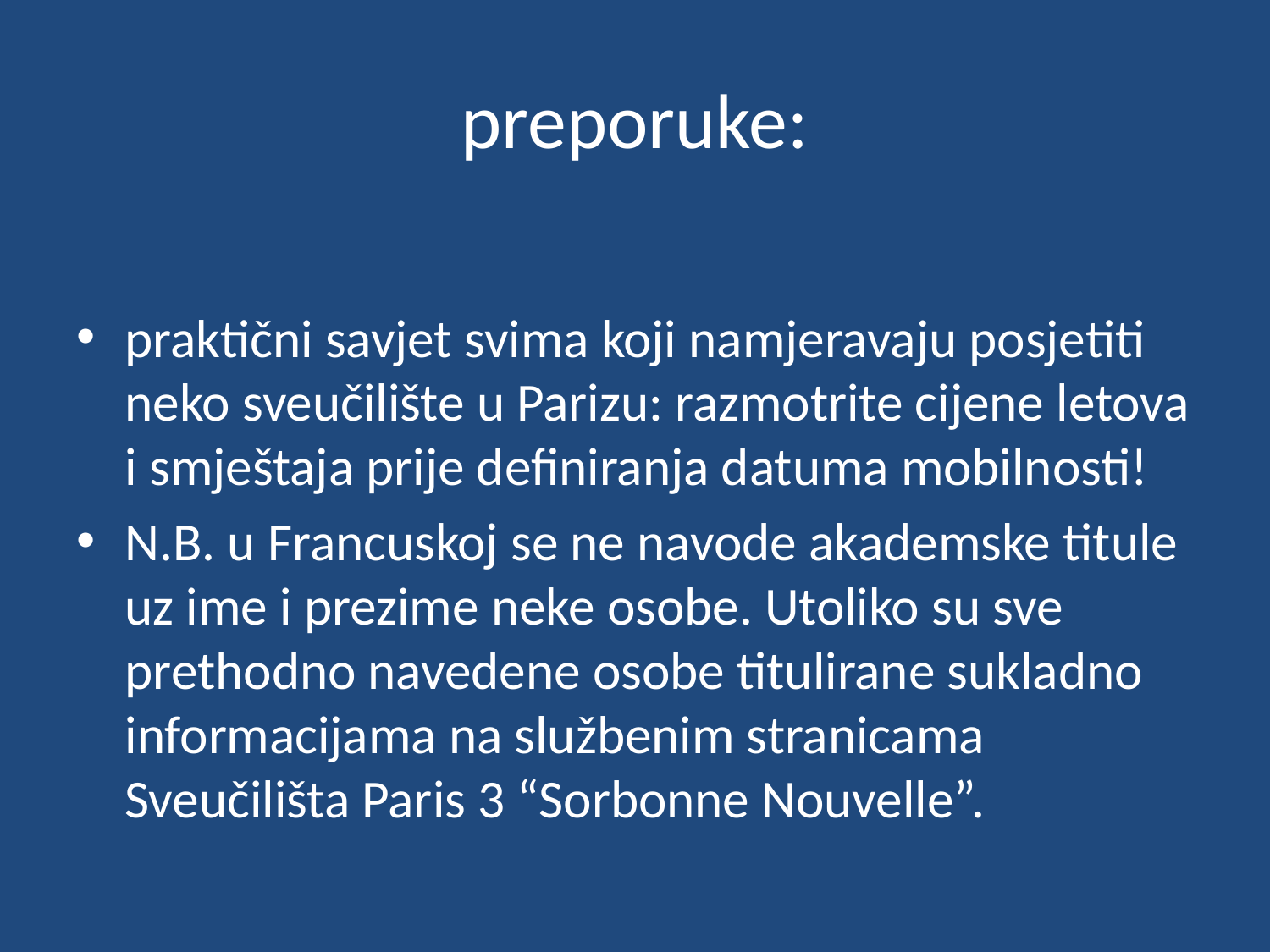

# preporuke:

praktični savjet svima koji namjeravaju posjetiti neko sveučilište u Parizu: razmotrite cijene letova i smještaja prije definiranja datuma mobilnosti!
N.B. u Francuskoj se ne navode akademske titule uz ime i prezime neke osobe. Utoliko su sve prethodno navedene osobe titulirane sukladno informacijama na službenim stranicama Sveučilišta Paris 3 “Sorbonne Nouvelle”.